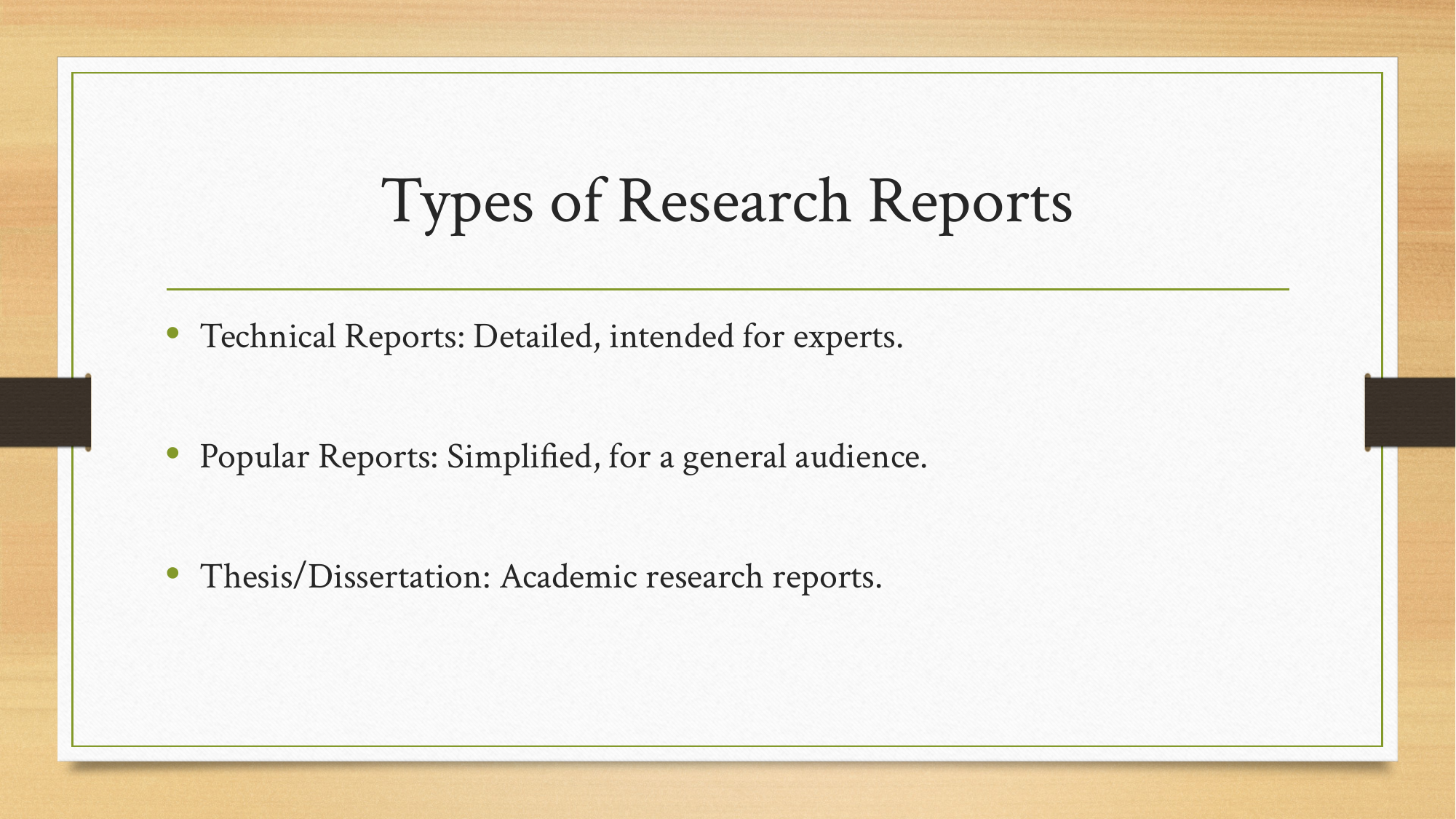

# Types of Research Reports
Technical Reports: Detailed, intended for experts.

Popular Reports: Simplified, for a general audience.

Thesis/Dissertation: Academic research reports.